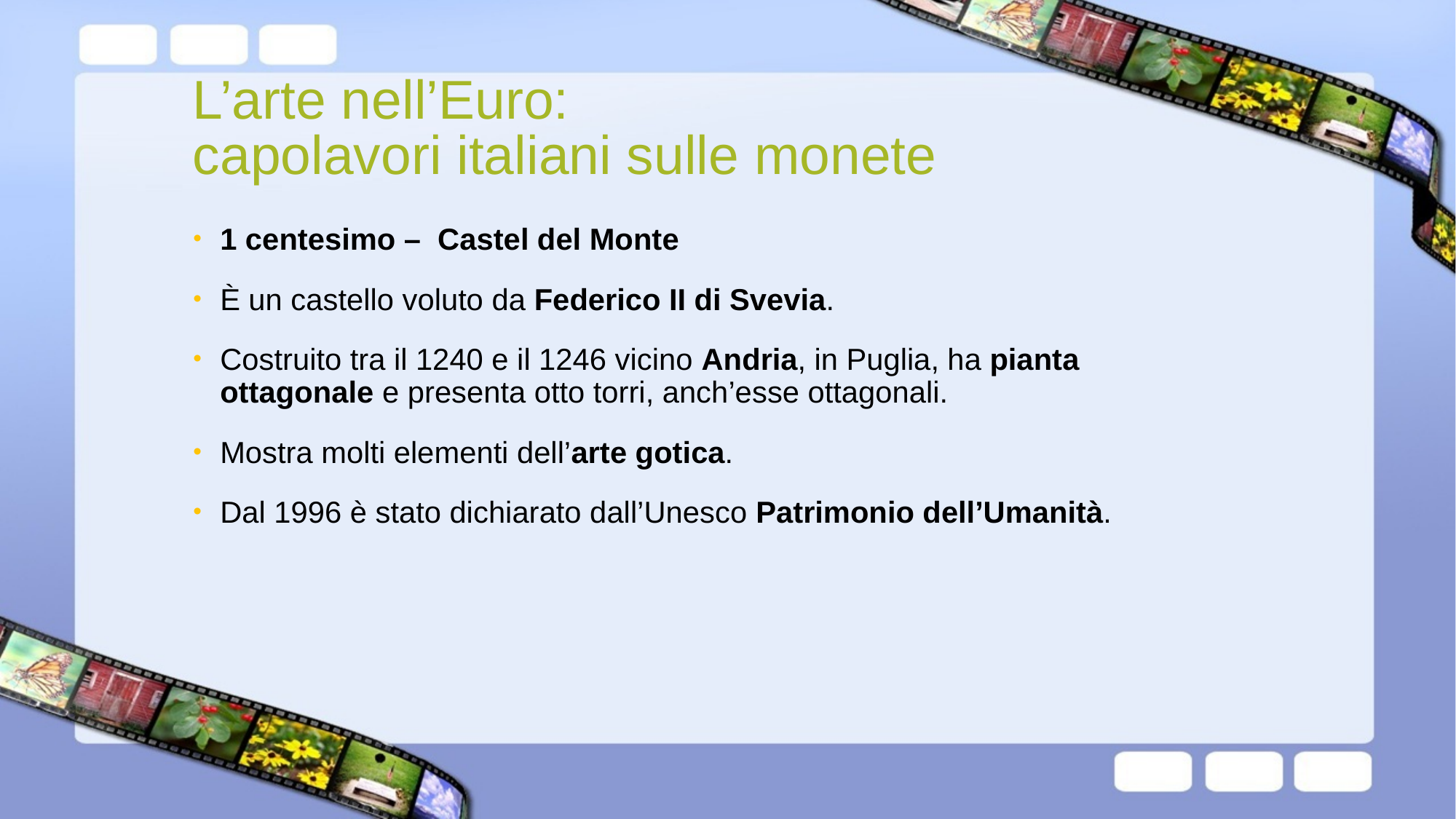

# L’arte nell’Euro: capolavori italiani sulle monete
1 centesimo –  Castel del Monte
È un castello voluto da Federico II di Svevia.
Costruito tra il 1240 e il 1246 vicino Andria, in Puglia, ha pianta ottagonale e presenta otto torri, anch’esse ottagonali.
Mostra molti elementi dell’arte gotica.
Dal 1996 è stato dichiarato dall’Unesco Patrimonio dell’Umanità.